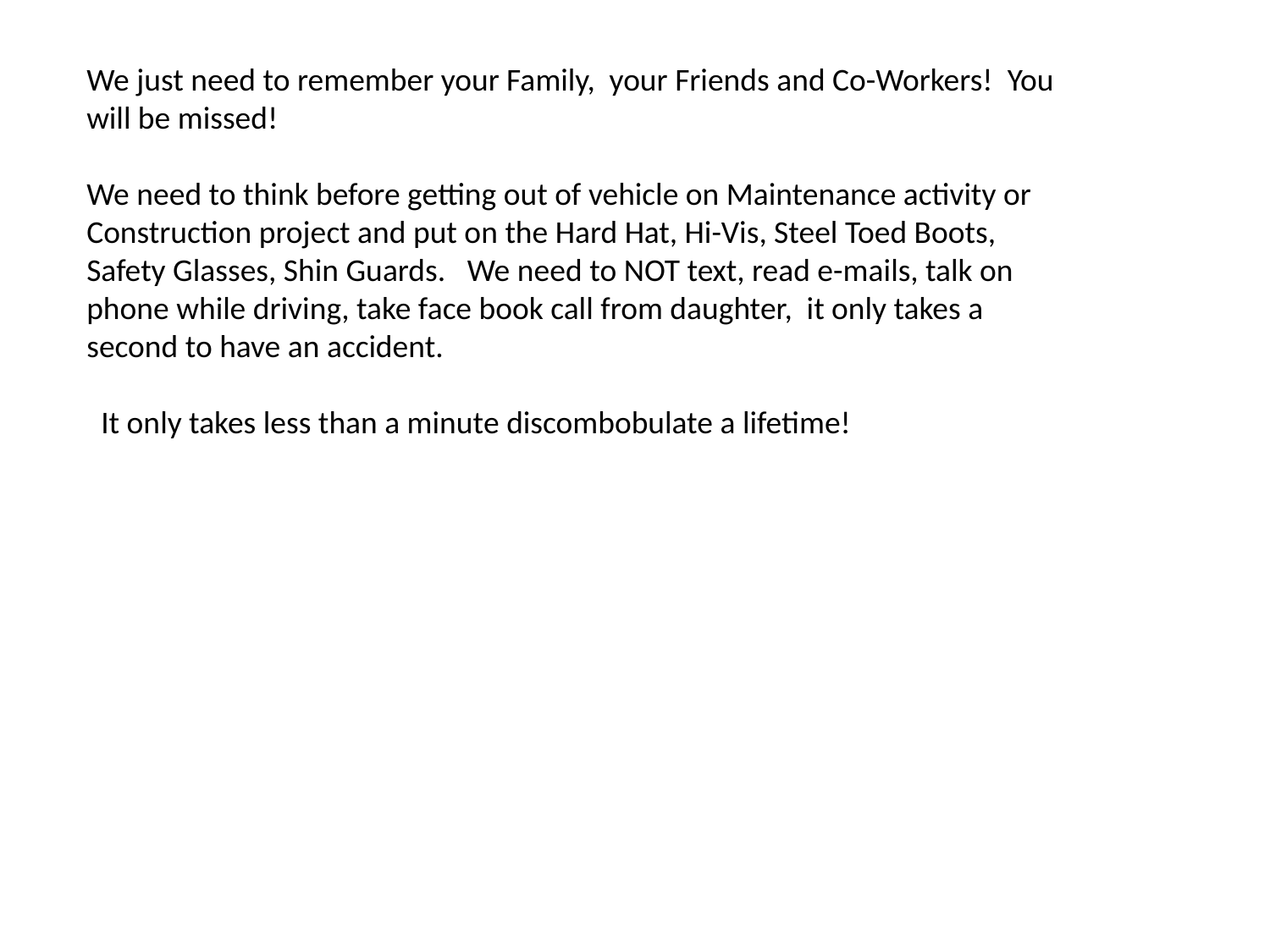

We just need to remember your Family,  your Friends and Co-Workers!  You will be missed!

We need to think before getting out of vehicle on Maintenance activity or Construction project and put on the Hard Hat, Hi-Vis, Steel Toed Boots, Safety Glasses, Shin Guards.   We need to NOT text, read e-mails, talk on phone while driving, take face book call from daughter,  it only takes a second to have an accident.

  It only takes less than a minute discombobulate a lifetime!